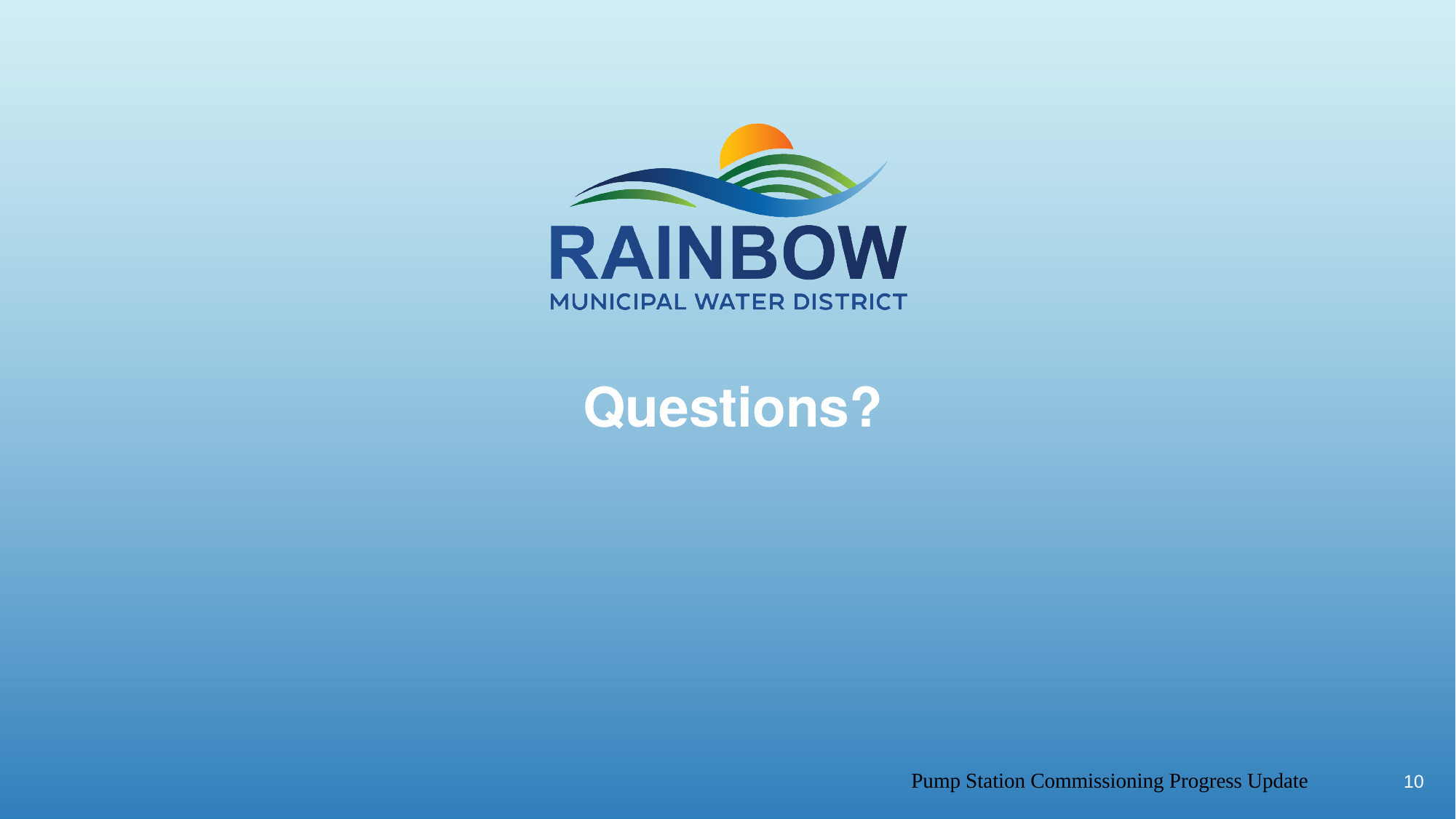

# Questions?
Pump Station Commissioning Progress Update
10